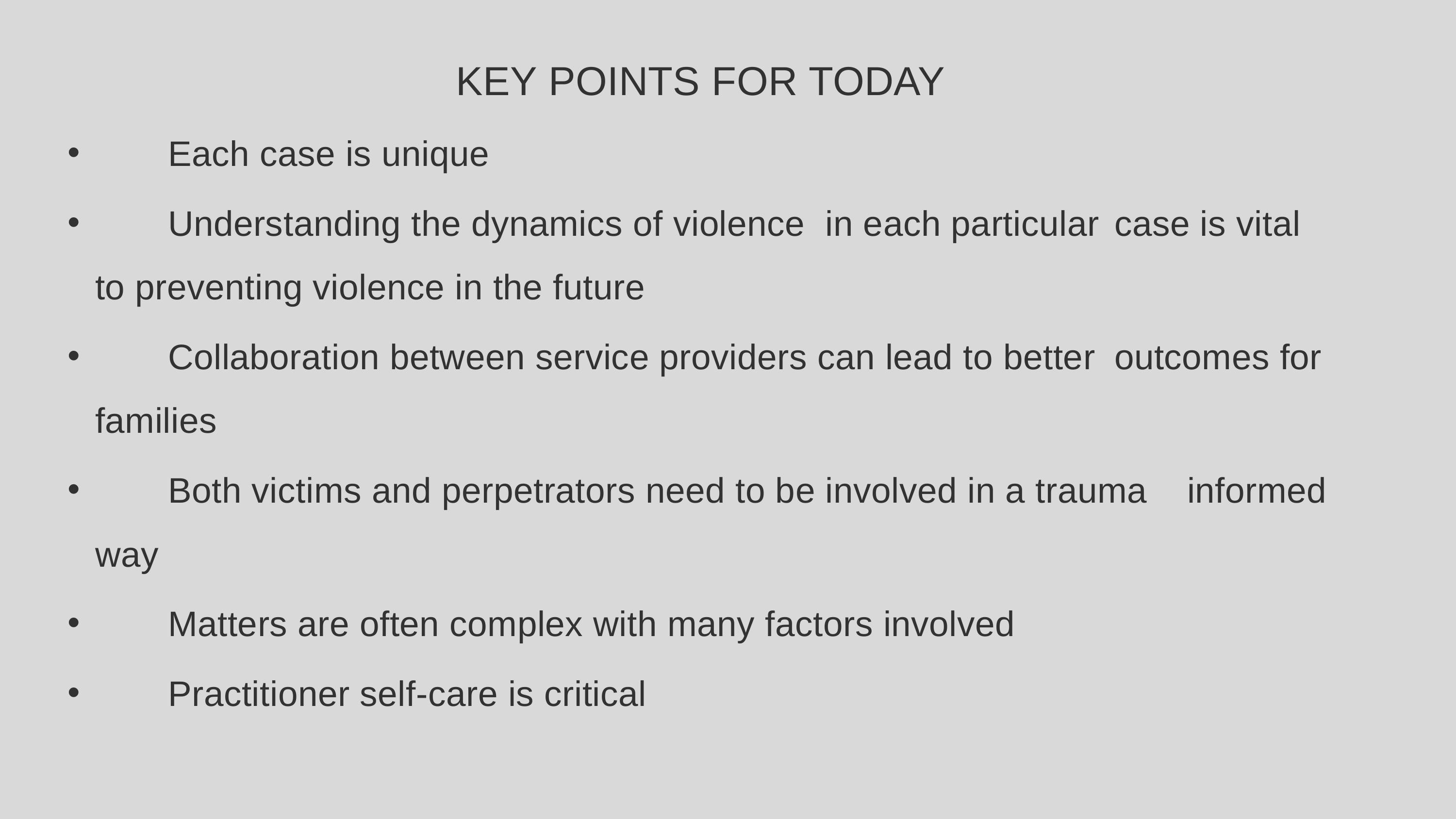

Key points fOR today
	Each case is unique
	Understanding the dynamics of violence  in each particular 	case is vital to preventing violence in the future
	Collaboration between service providers can lead to better 	outcomes for families
	Both victims and perpetrators need to be involved in a trauma 	informed way
	Matters are often complex with many factors involved
	Practitioner self-care is critical